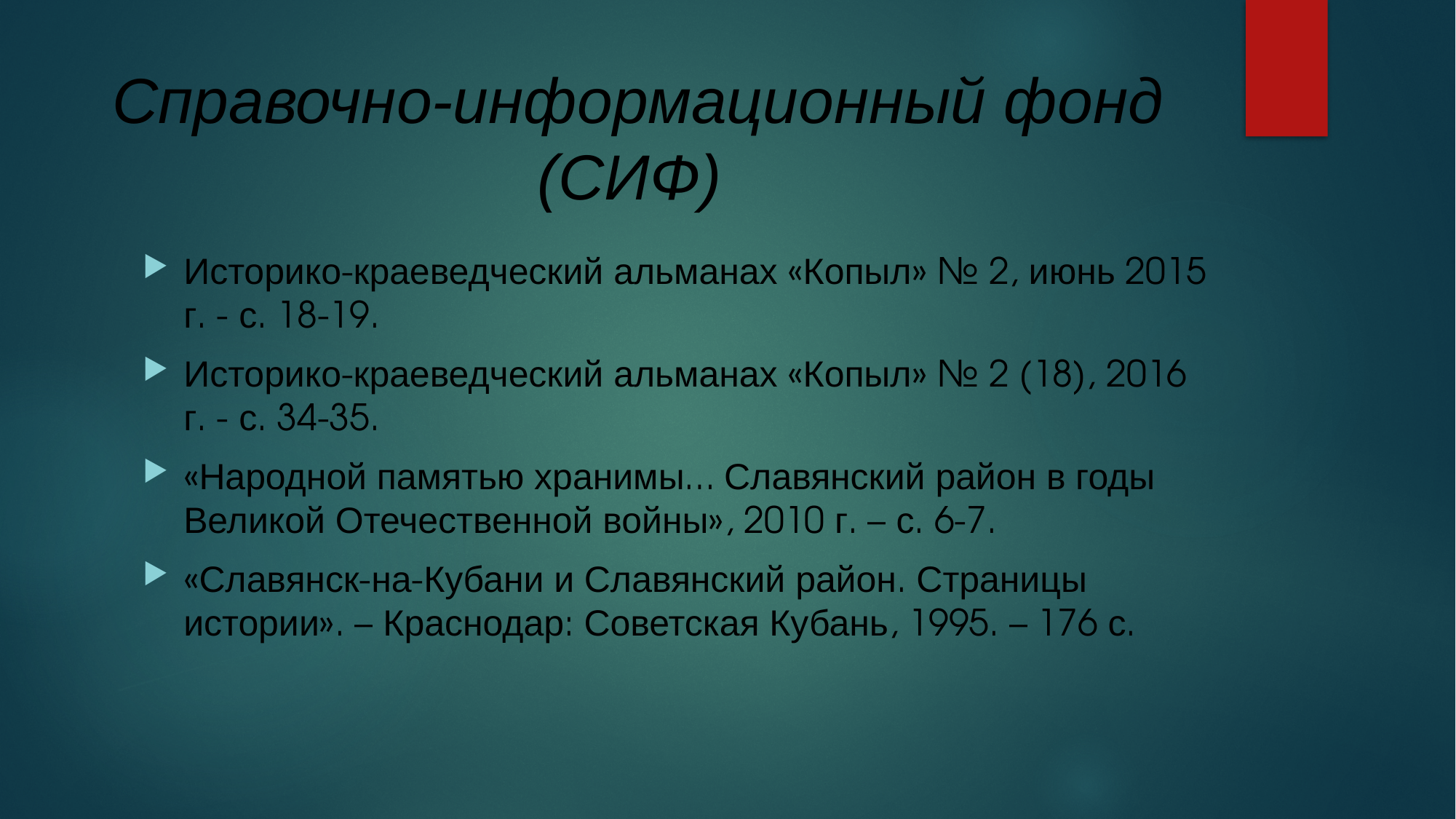

# Справочно-информационный фонд (СИФ)
Историко-краеведческий альманах «Копыл» № 2, июнь 2015 г. - с. 18-19.
Историко-краеведческий альманах «Копыл» № 2 (18), 2016 г. - с. 34-35.
«Народной памятью хранимы… Славянский район в годы Великой Отечественной войны», 2010 г. – с. 6-7.
«Славянск-на-Кубани и Славянский район. Страницы истории». – Краснодар: Советская Кубань, 1995. – 176 с.